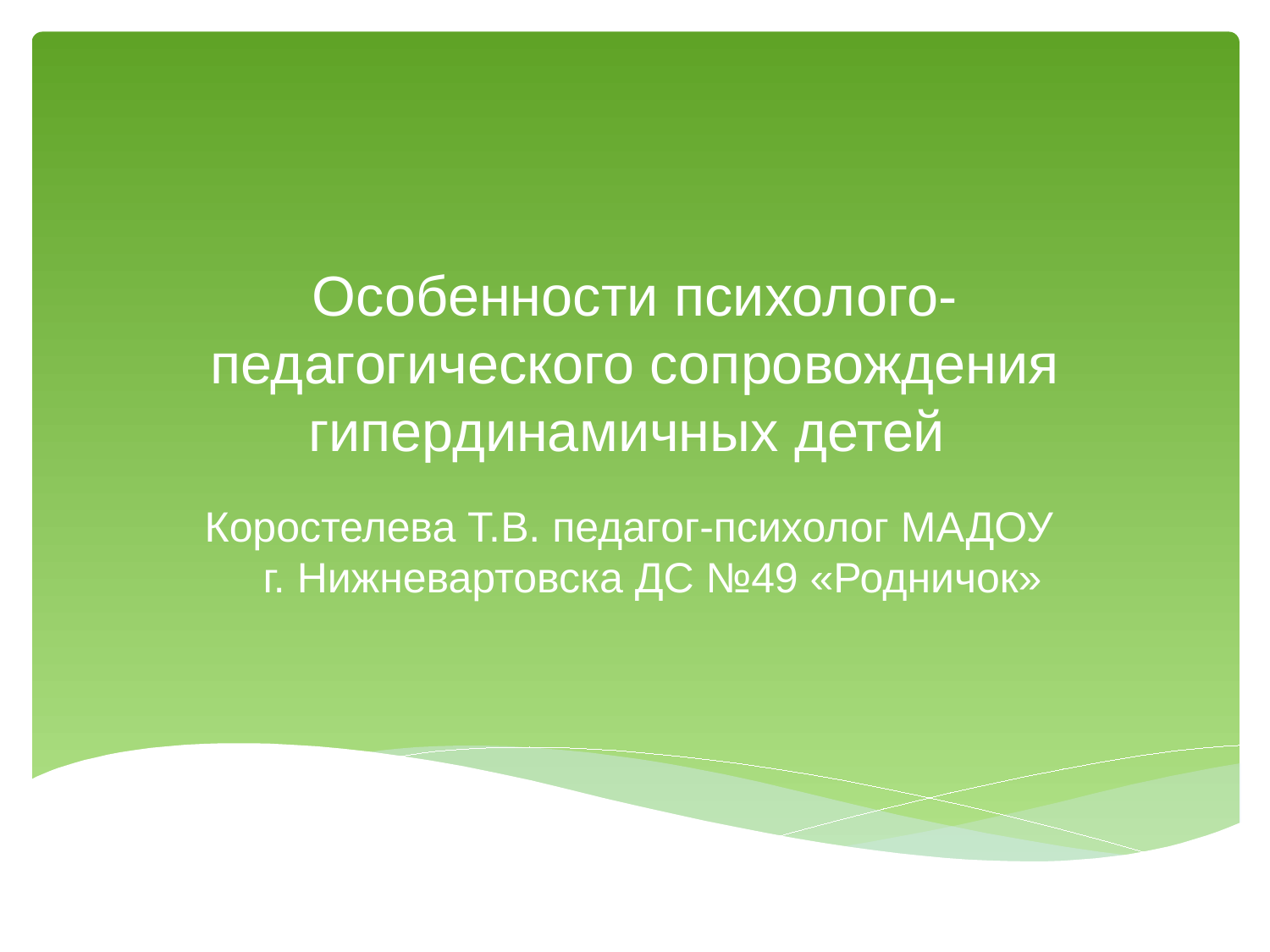

# Особенности психолого-педагогического сопровождения гипердинамичных детей
Коростелева Т.В. педагог-психолог МАДОУ     г. Нижневартовска ДС №49 «Родничок»